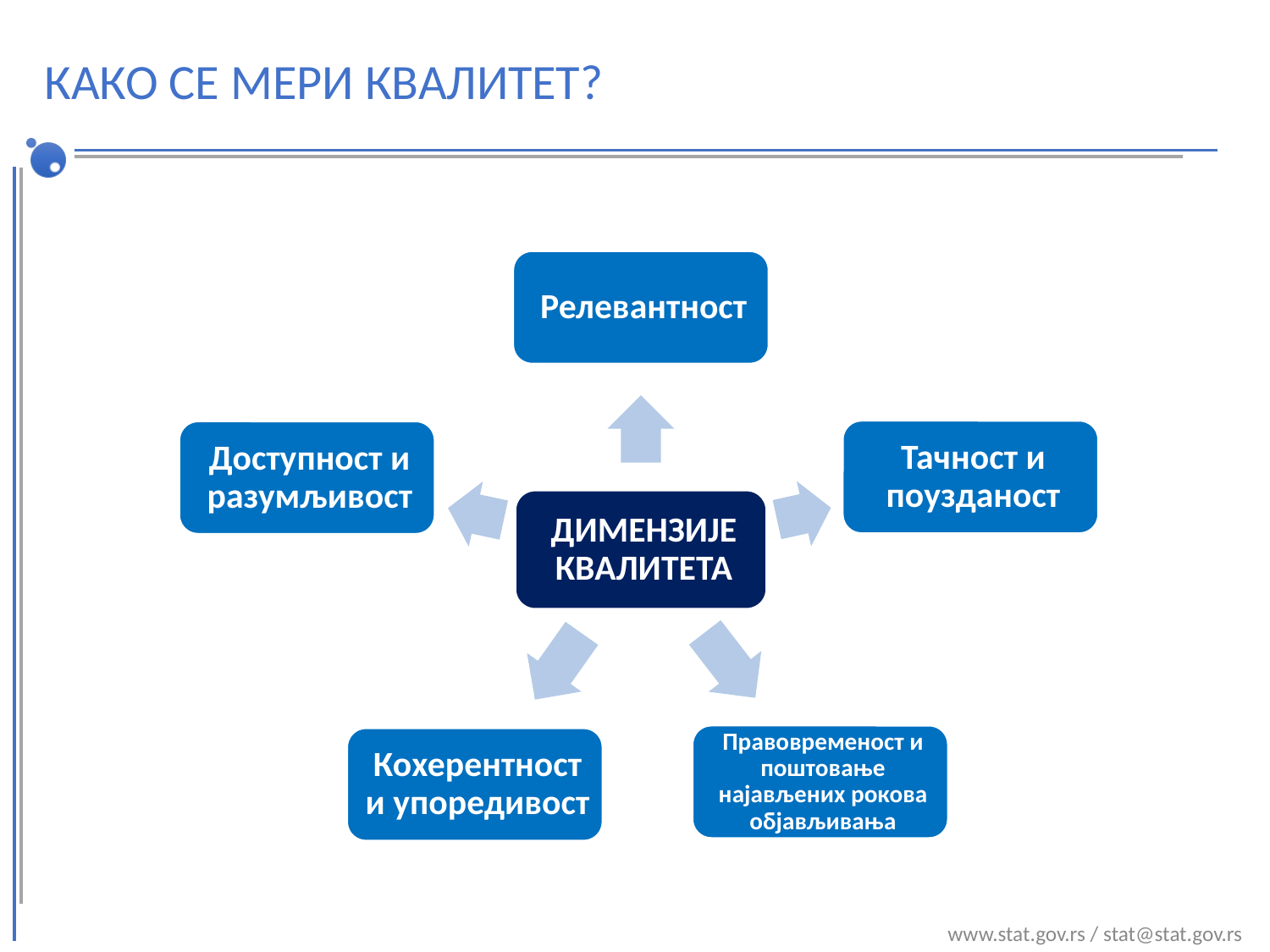

# КАКО СЕ МЕРИ КВАЛИТЕТ?
ДИМЕНЗИЈЕ КВАЛИТЕТА

Релевантност

Тачност и поузданост

Правовременост и поштовање најављених рокова објављивања

Кохерентност и упоредивост

Доступност и разумљивост